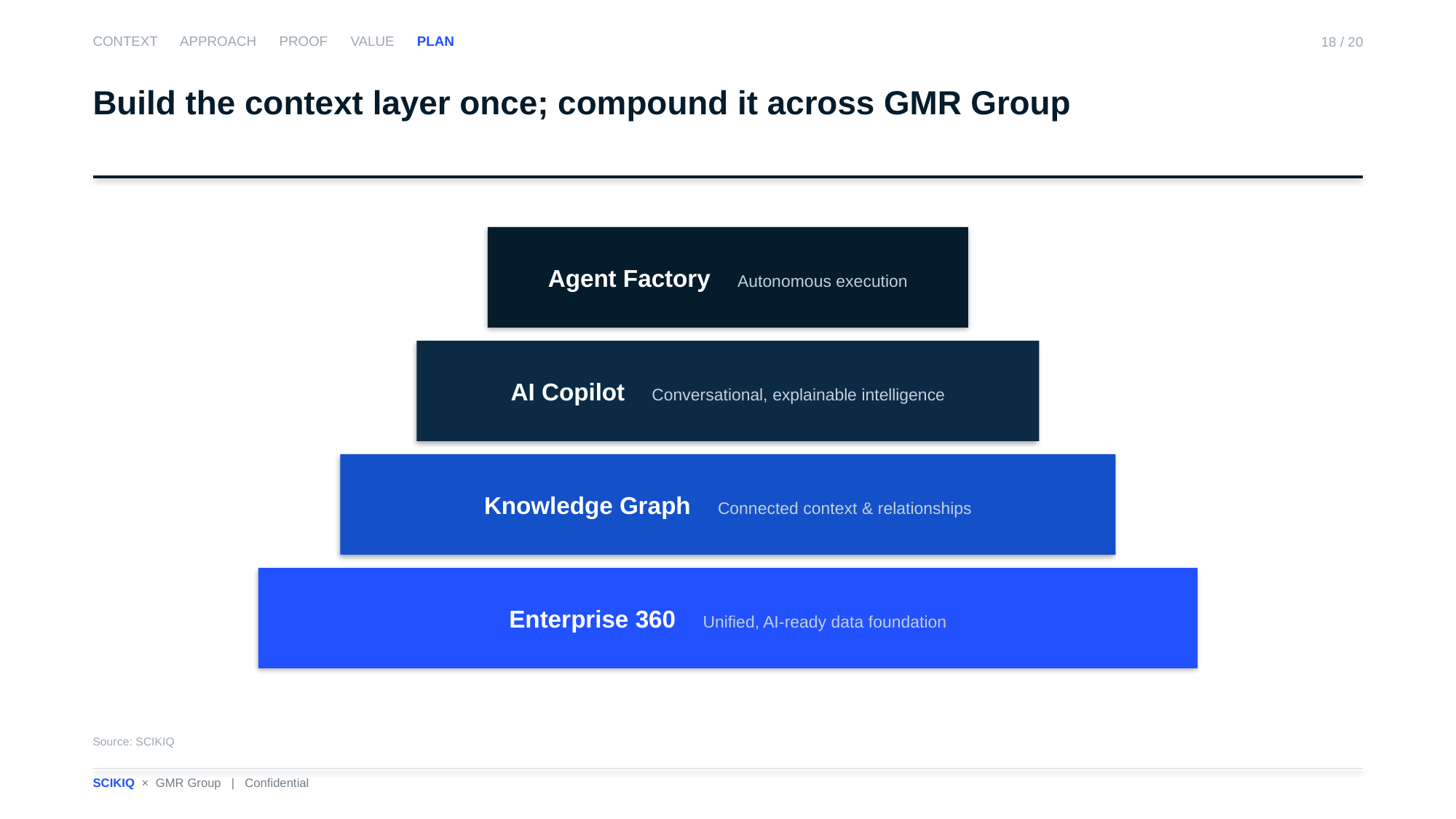

CONTEXT      APPROACH      PROOF      VALUE      PLAN
18 / 20
Build the context layer once; compound it across GMR Group

Agent Factory    Autonomous execution

AI Copilot    Conversational, explainable intelligence

Knowledge Graph    Connected context & relationships

Enterprise 360    Unified, AI-ready data foundation
Source: SCIKIQ
SCIKIQ  ×  GMR Group   |   Confidential